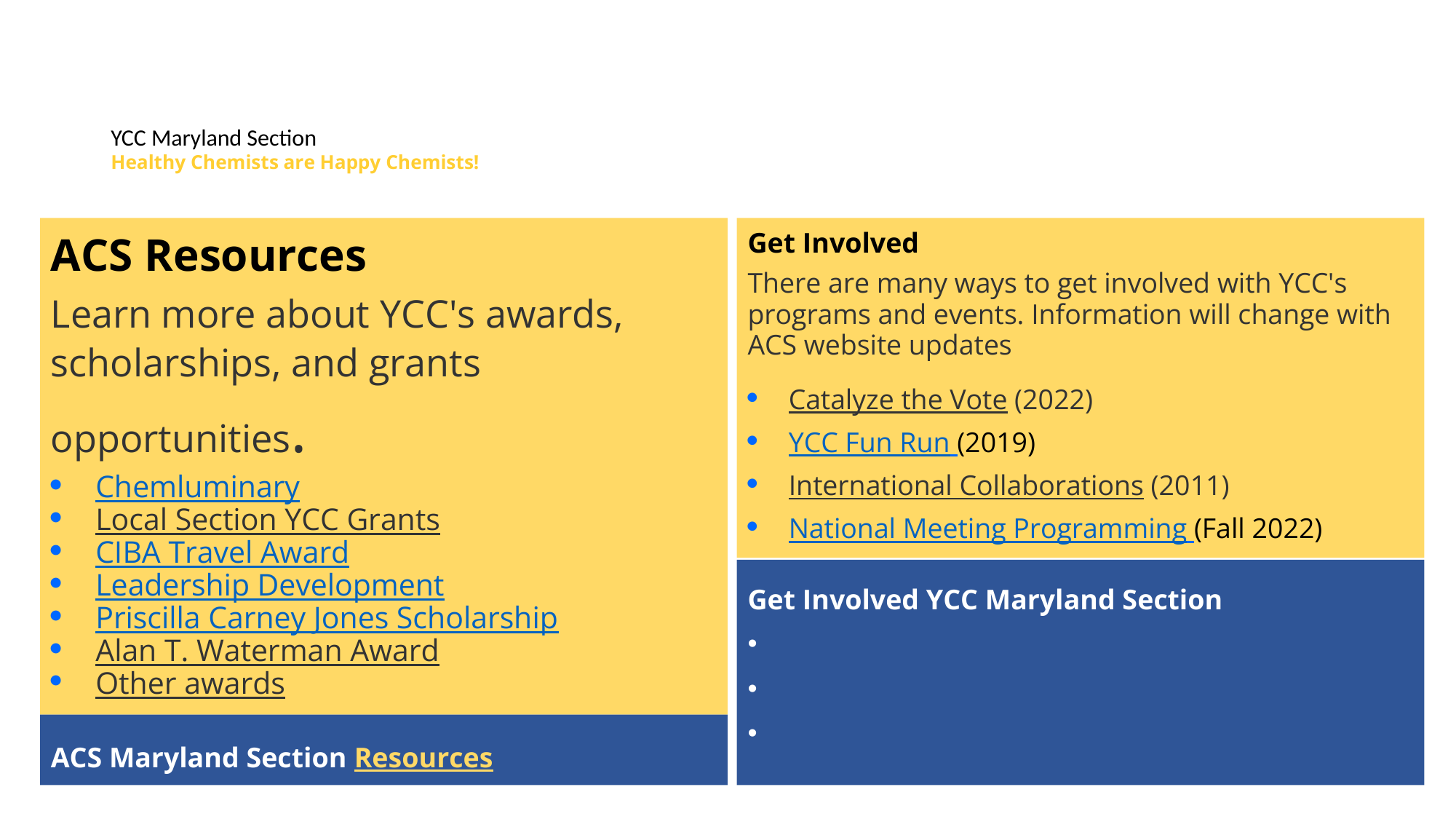

# YCC Maryland Section Fun Run Healthy Chemists are Happy Chemists!
ACS Resources
Learn more about YCC's awards, scholarships, and grants opportunities.

Chemluminary
Local Section YCC Grants
CIBA Travel Award
Leadership Development
Priscilla Carney Jones Scholarship
Alan T. Waterman Award
Other awards
Get Involved
There are many ways to get involved with YCC's programs and events. Information will change with ACS website updates
Catalyze the Vote (2022)
YCC Fun Run (2019)
International Collaborations (2011)
National Meeting Programming (Fall 2022)

Get Involved YCC Maryland Section

ACS Maryland Section Resources